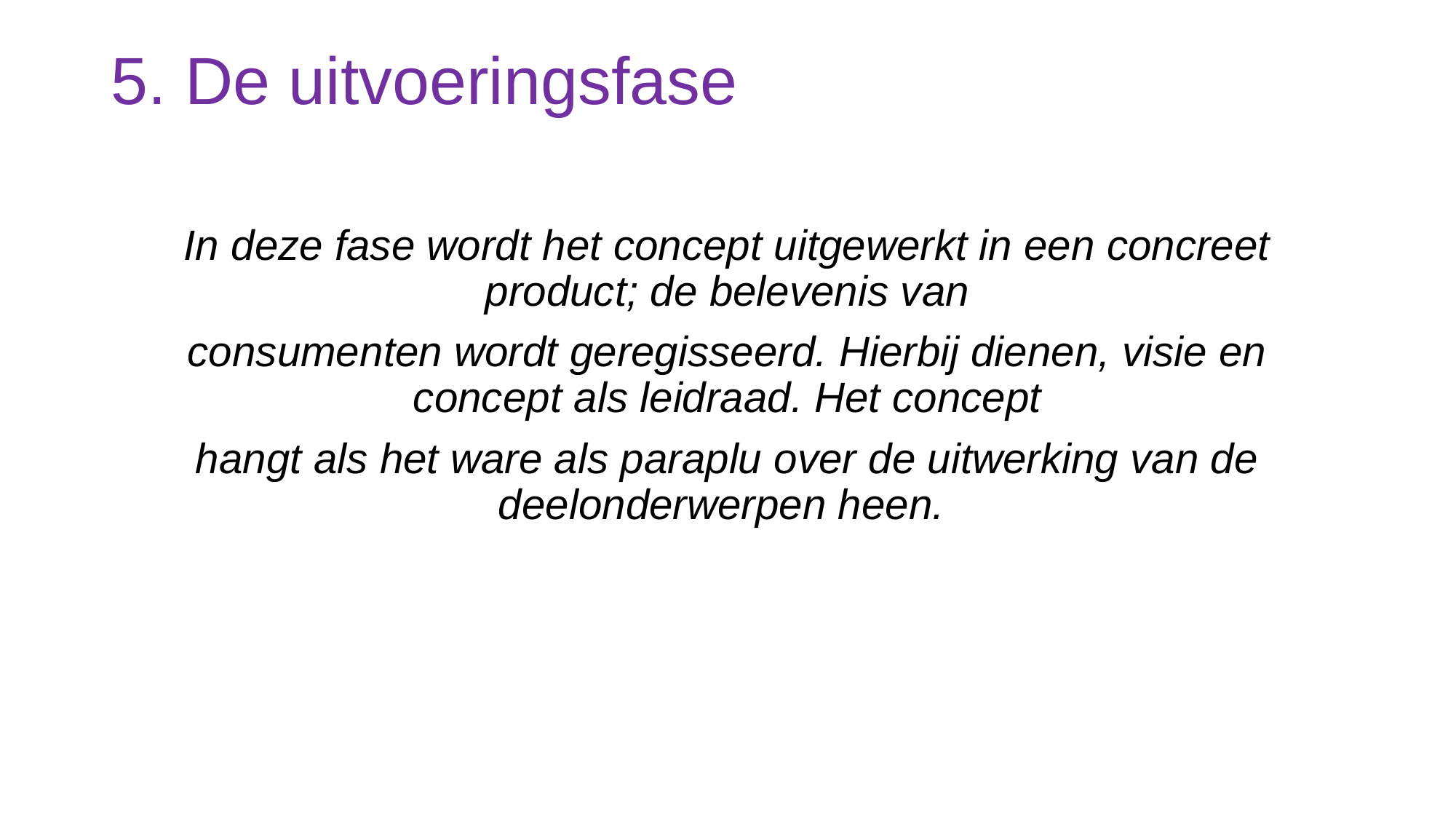

# 5. De uitvoeringsfase
In deze fase wordt het concept uitgewerkt in een concreet product; de belevenis van
consumenten wordt geregisseerd. Hierbij dienen, visie en concept als leidraad. Het concept
hangt als het ware als paraplu over de uitwerking van de deelonderwerpen heen.